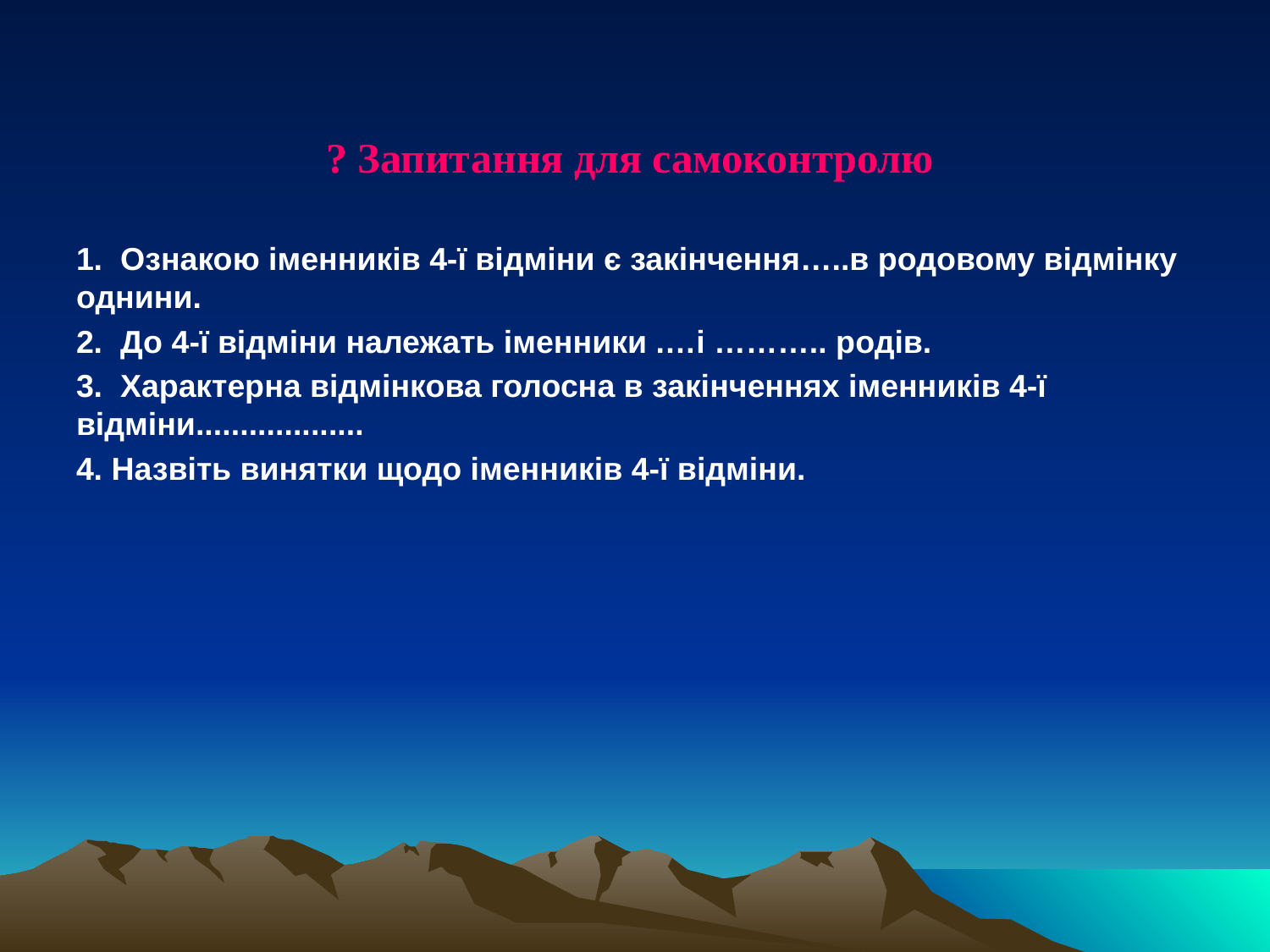

? Запитання для самоконтролю
1.  Ознакою іменників 4-ї відміни є закінчення…..в родовому відмінку однини.
2.  До 4-ї відміни належать іменники .…і ……….. родів.
3.  Характерна відмінкова голосна в закінченнях іменників 4-ї відміни...................
4. Назвіть винятки щодо іменників 4-ї відміни.